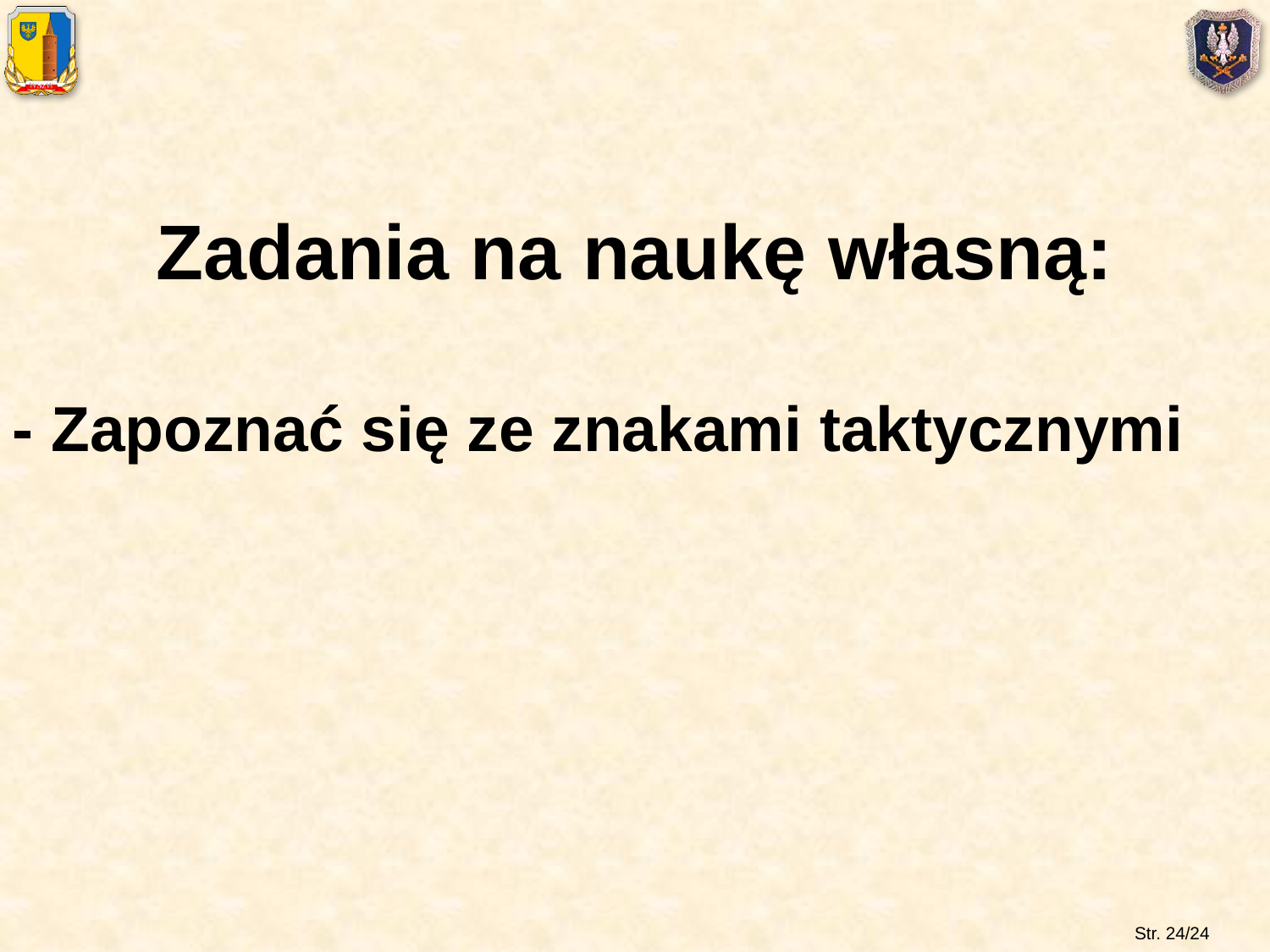

Zadania na naukę własną:

- Zapoznać się ze znakami taktycznymi